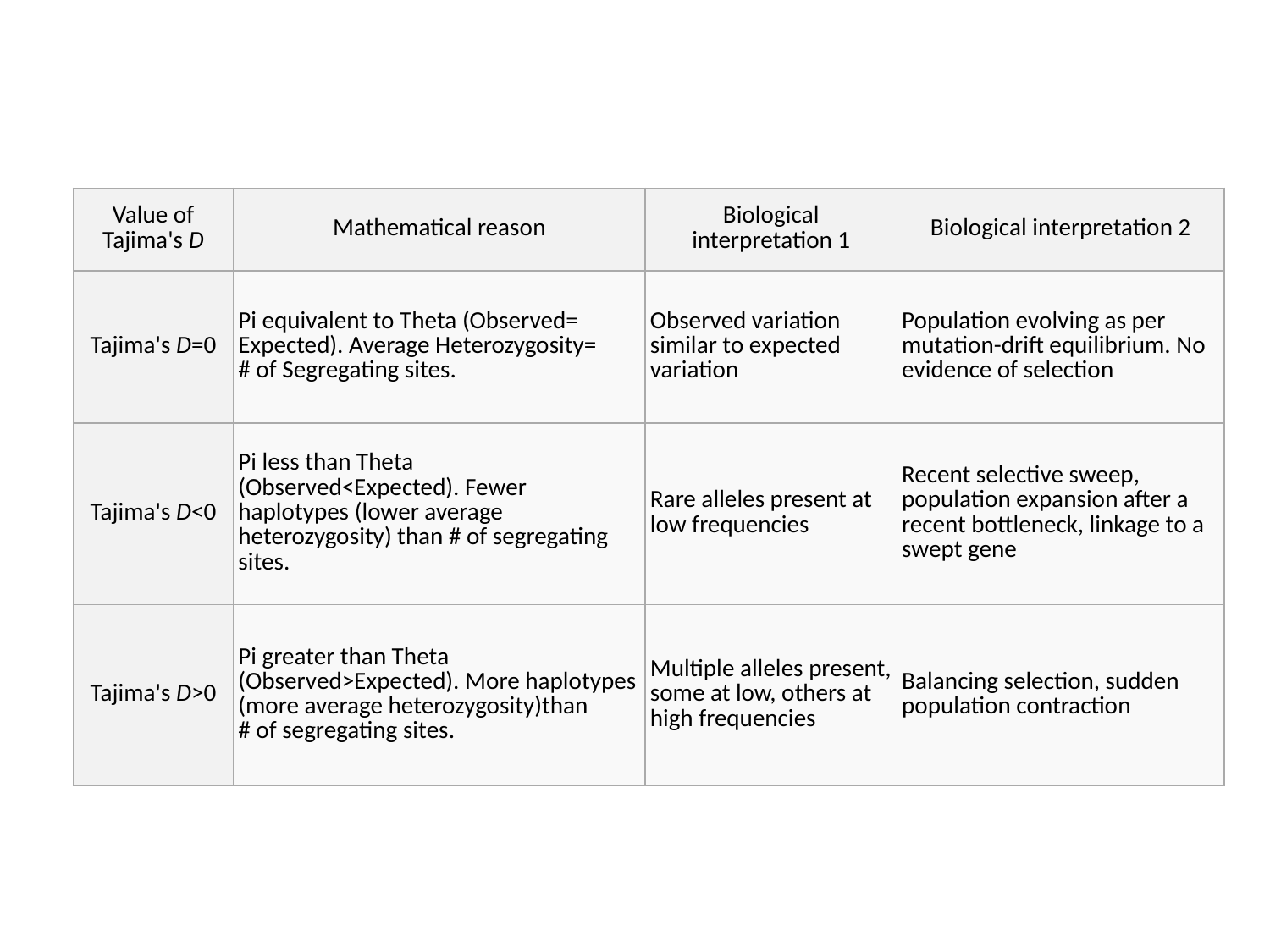

| Value of Tajima's D | Mathematical reason | Biological interpretation 1 | Biological interpretation 2 |
| --- | --- | --- | --- |
| Tajima's D=0 | Pi equivalent to Theta (Observed= Expected). Average Heterozygosity= # of Segregating sites. | Observed variation similar to expected variation | Population evolving as per mutation-drift equilibrium. No evidence of selection |
| Tajima's D<0 | Pi less than Theta (Observed<Expected). Fewer haplotypes (lower average heterozygosity) than # of segregating sites. | Rare alleles present at low frequencies | Recent selective sweep, population expansion after a recent bottleneck, linkage to a swept gene |
| Tajima's D>0 | Pi greater than Theta (Observed>Expected). More haplotypes (more average heterozygosity)than # of segregating sites. | Multiple alleles present, some at low, others at high frequencies | Balancing selection, sudden population contraction |